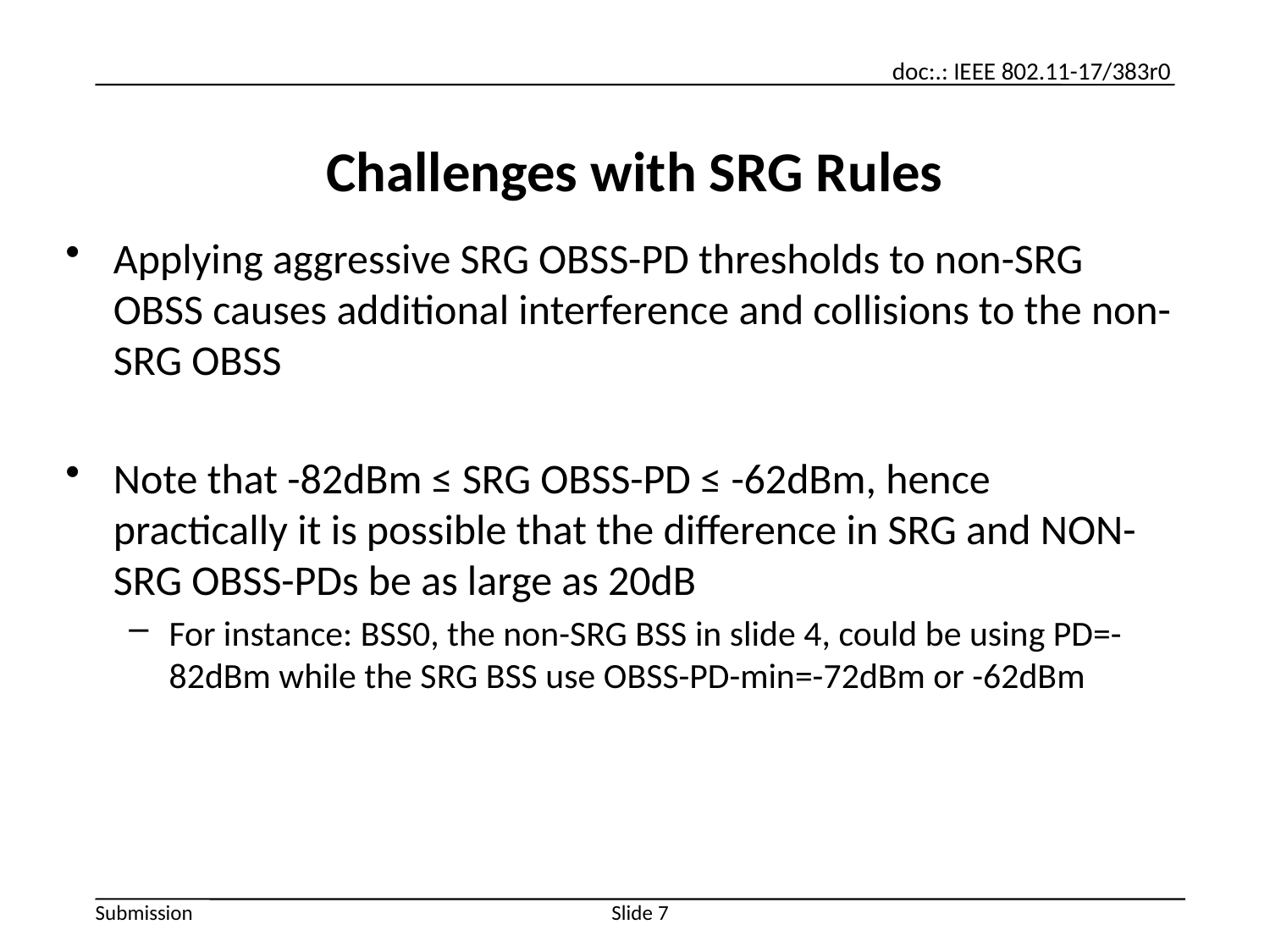

# Challenges with SRG Rules
Applying aggressive SRG OBSS-PD thresholds to non-SRG OBSS causes additional interference and collisions to the non-SRG OBSS

Note that -82dBm ≤ SRG OBSS-PD ≤ -62dBm, hence practically it is possible that the difference in SRG and NON-SRG OBSS-PDs be as large as 20dB
For instance: BSS0, the non-SRG BSS in slide 4, could be using PD=-82dBm while the SRG BSS use OBSS-PD-min=-72dBm or -62dBm

Slide 7